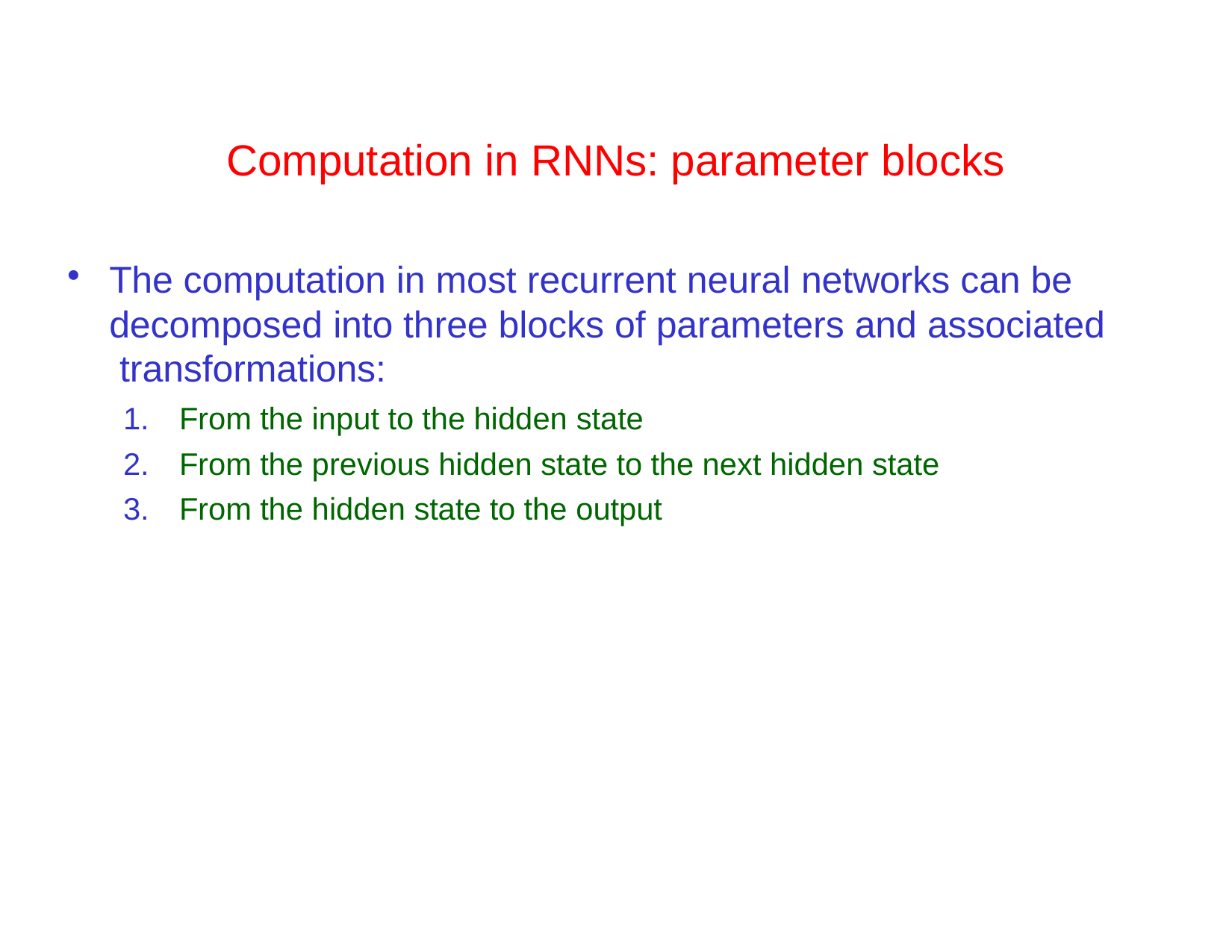

# Computation in RNNs: parameter blocks
The computation in most recurrent neural networks can be  decomposed into three blocks of parameters and associated  transformations:
From the input to the hidden state
From the previous hidden state to the next hidden state
From the hidden state to the output